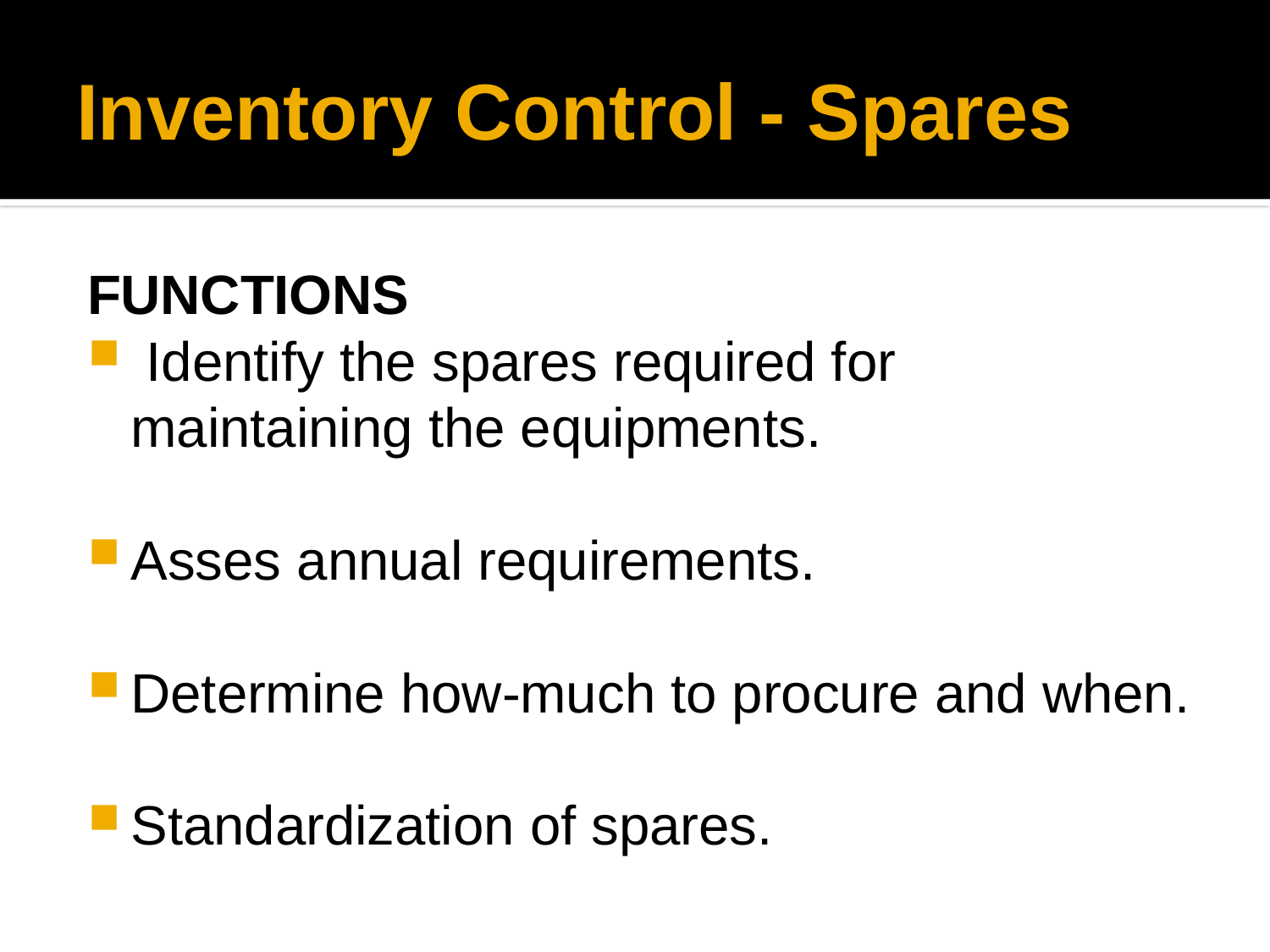

# Inventory Control - Spares
FUNCTIONS
 Identify the spares required for maintaining the equipments.

Asses annual requirements.

Determine how-much to procure and when.

Standardization of spares.